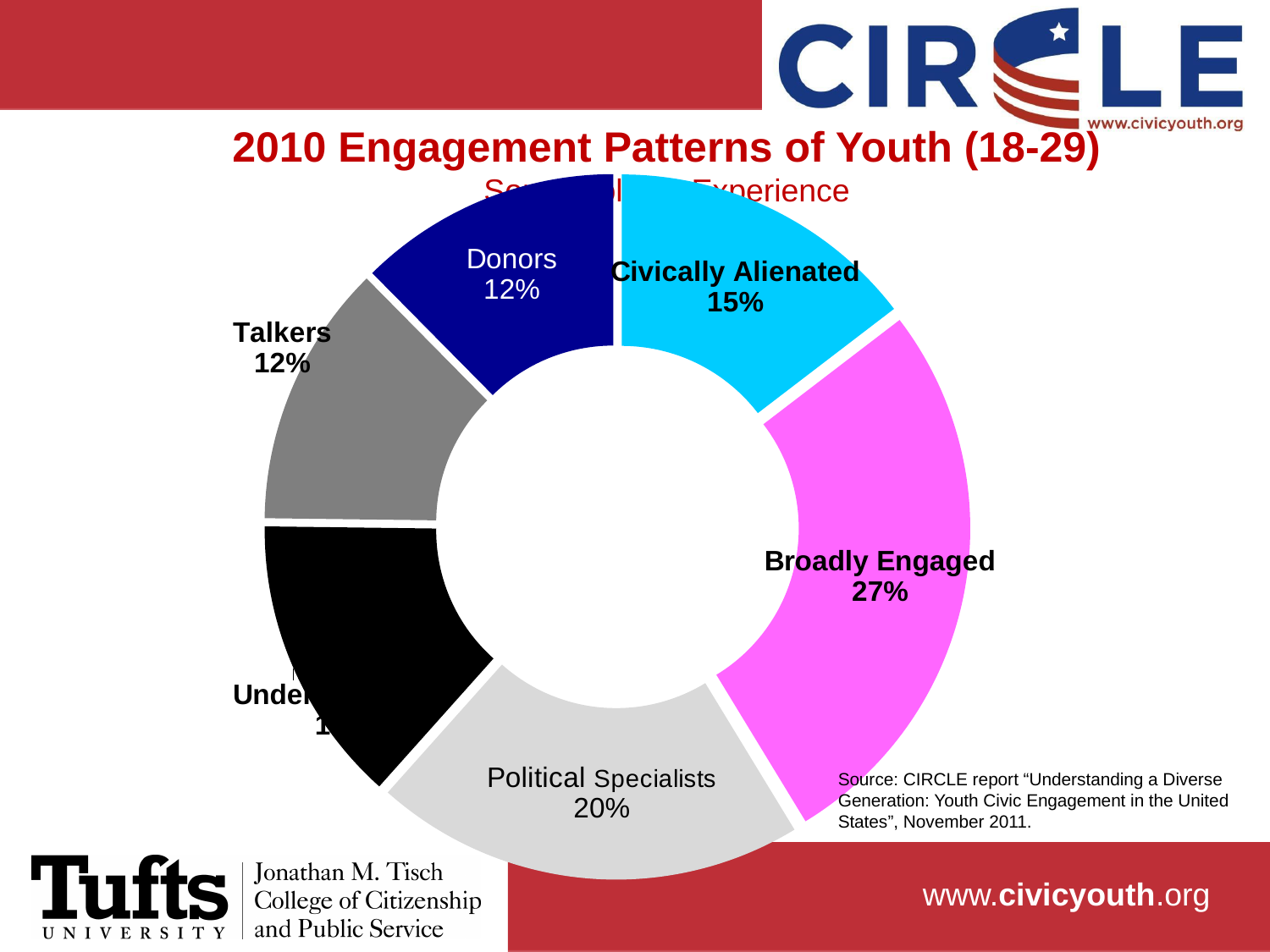

# 2010 Engagement Patterns of Youth (18-29) Some College Experience

### Chart

| Category | Some College |
|---|---|
| Civically Alienated | 0.146 |
| Broadly Engaged | 0.267 |
| Political Specialists | 0.203 |
| Under-mobilized | 0.136 |
| Talkers | 0.124 |
| Donors | 0.124 |
Source: CIRCLE report “Understanding a Diverse Generation: Youth Civic Engagement in the United States”, November 2011.